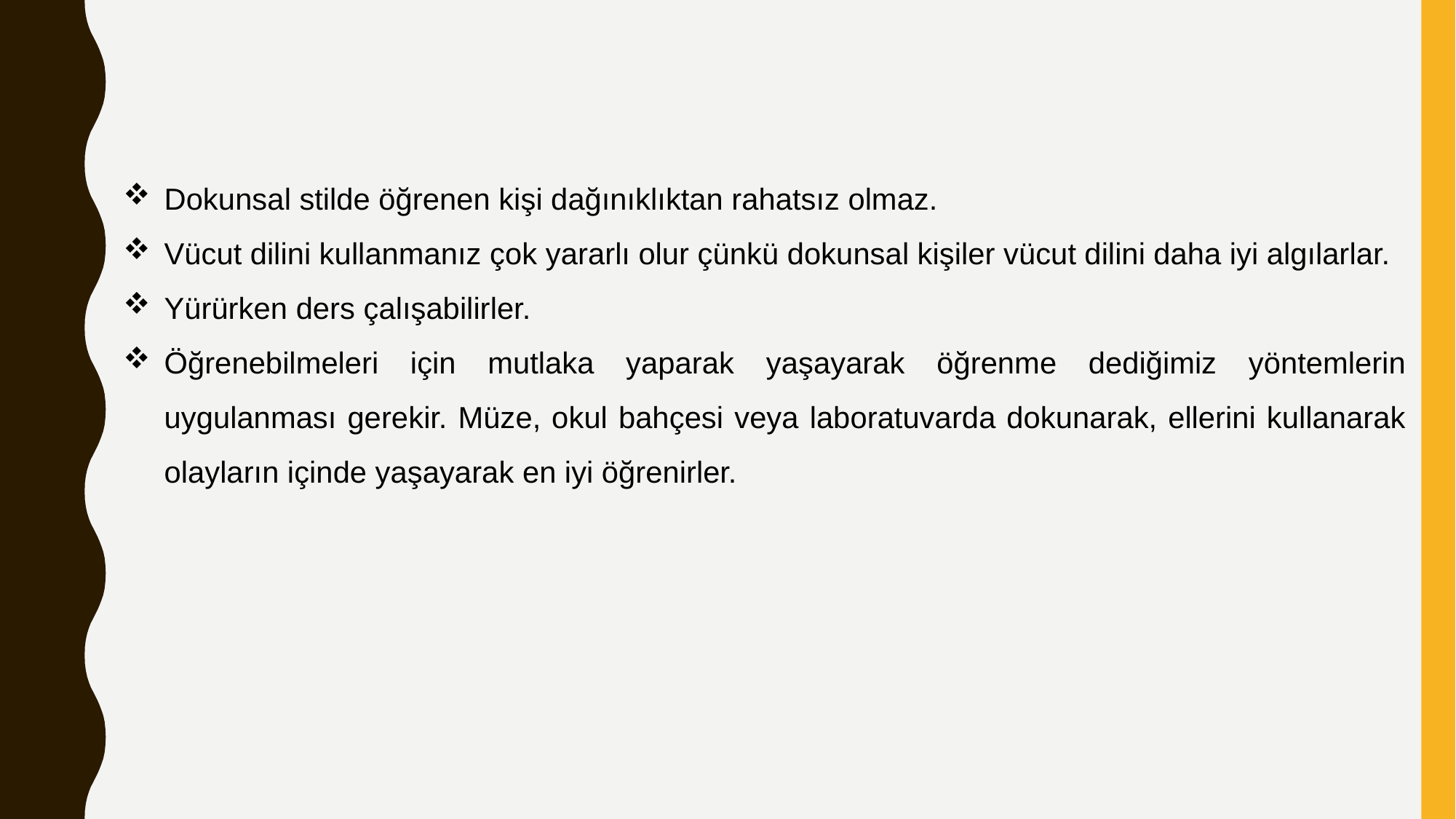

Dokunsal stilde öğrenen kişi dağınıklıktan rahatsız olmaz.
Vücut dilini kullanmanız çok yararlı olur çünkü dokunsal kişiler vücut dilini daha iyi algılarlar.
Yürürken ders çalışabilirler.
Öğrenebilmeleri için mutlaka yaparak yaşayarak öğrenme dediğimiz yöntemlerin uygulanması gerekir. Müze, okul bahçesi veya laboratuvarda dokunarak, ellerini kullanarak olayların içinde yaşayarak en iyi öğrenirler.